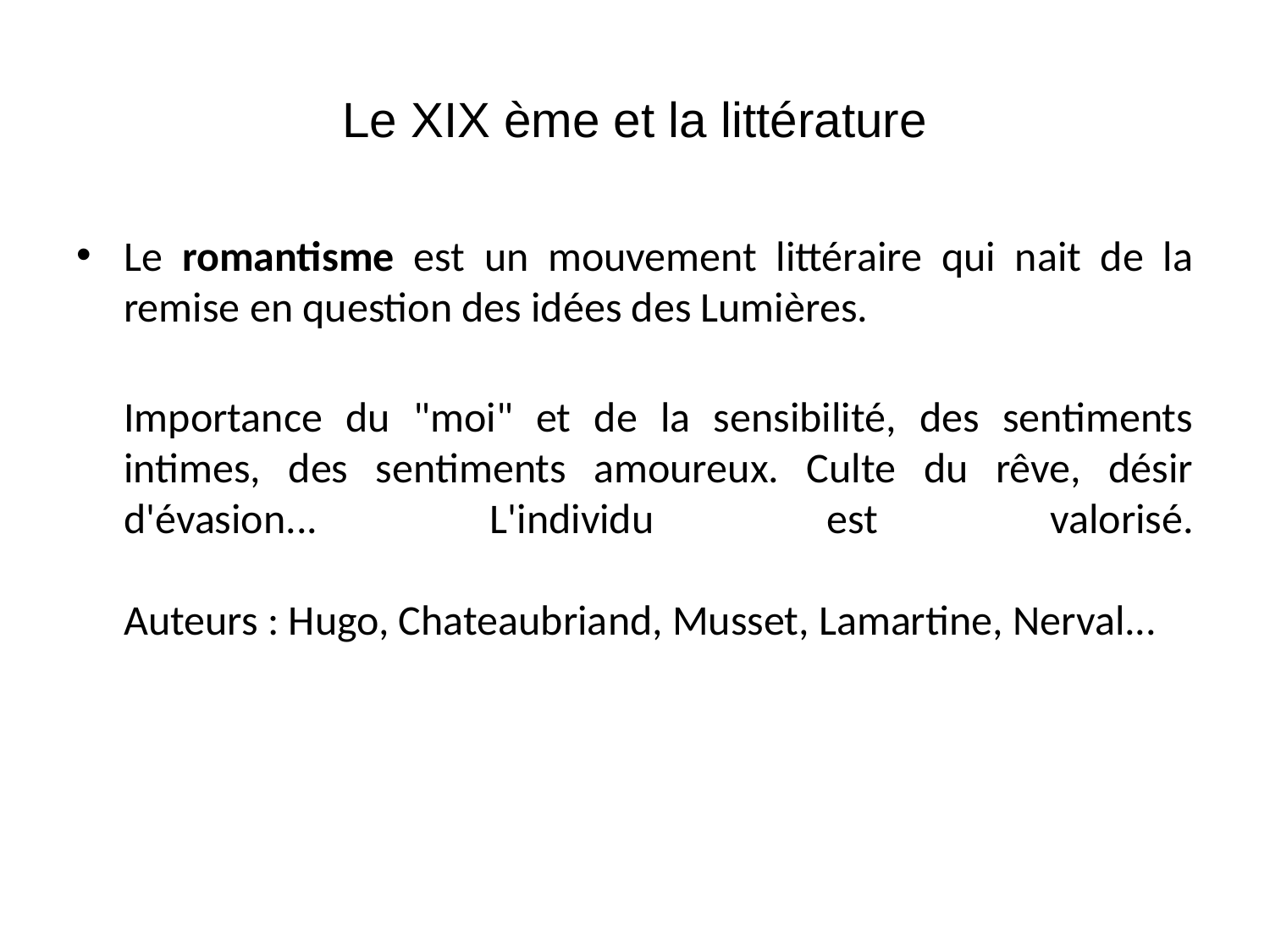

# Le XIX ème et la littérature
Le romantisme est un mouvement littéraire qui nait de la remise en question des idées des Lumières.
Importance du "moi" et de la sensibilité, des sentiments intimes, des sentiments amoureux. Culte du rêve, désir d'évasion... L'individu est valorisé.
Auteurs : Hugo, Chateaubriand, Musset, Lamartine, Nerval...